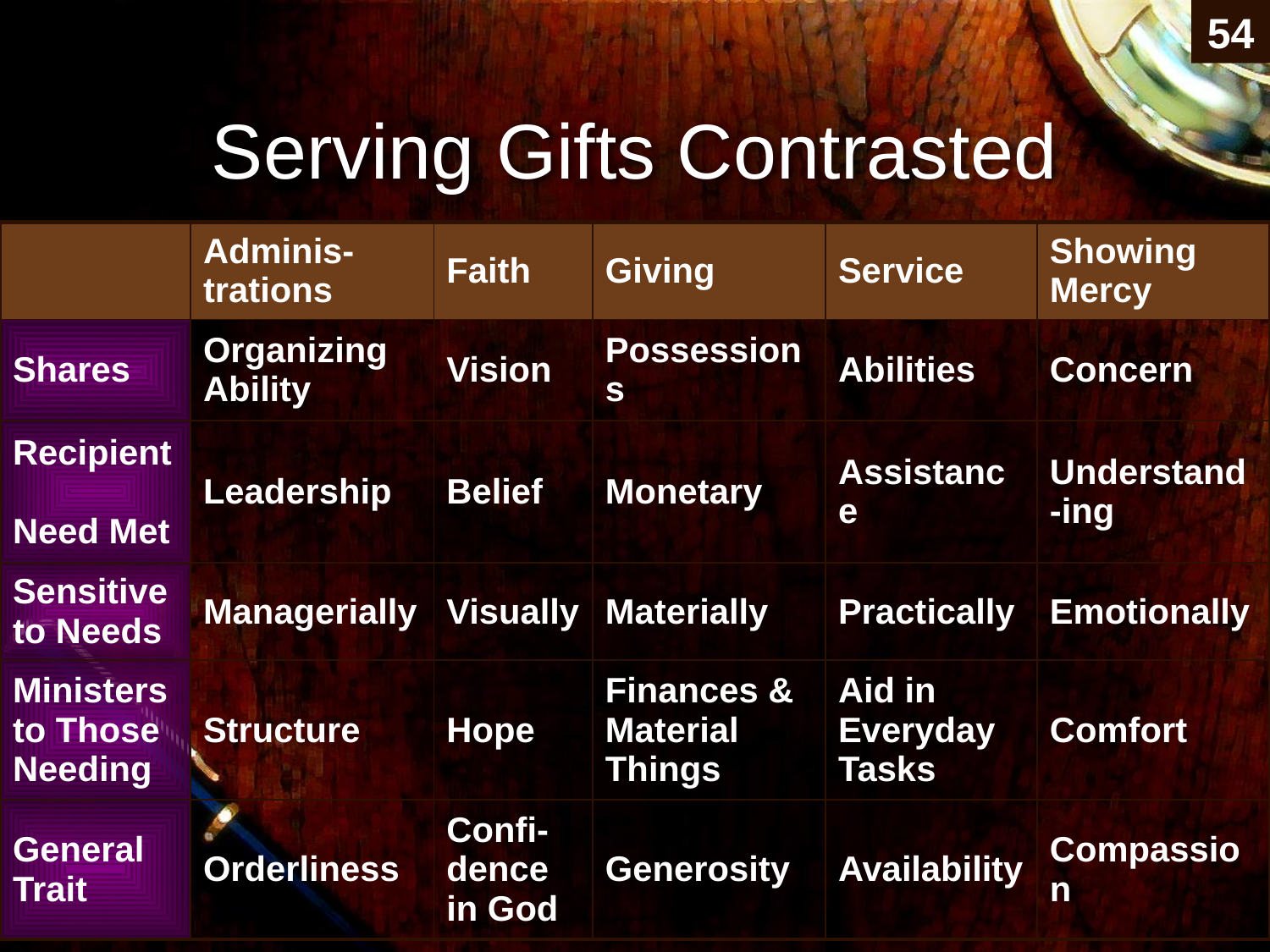

54
# Serving Gifts Contrasted
|  | Adminis- trations | Faith | Giving | Service | Showing Mercy |
| --- | --- | --- | --- | --- | --- |
| Shares | Organizing Ability | Vision | Possessions | Abilities | Concern |
| Recipient Need Met | Leadership | Belief | Monetary | Assistance | Understand-ing |
| Sensitive to Needs | Managerially | Visually | Materially | Practically | Emotionally |
| Ministers to Those Needing | Structure | Hope | Finances & Material Things | Aid in Everyday Tasks | Comfort |
| General Trait | Orderliness | Confi-dence in God | Generosity | Availability | Compassion |